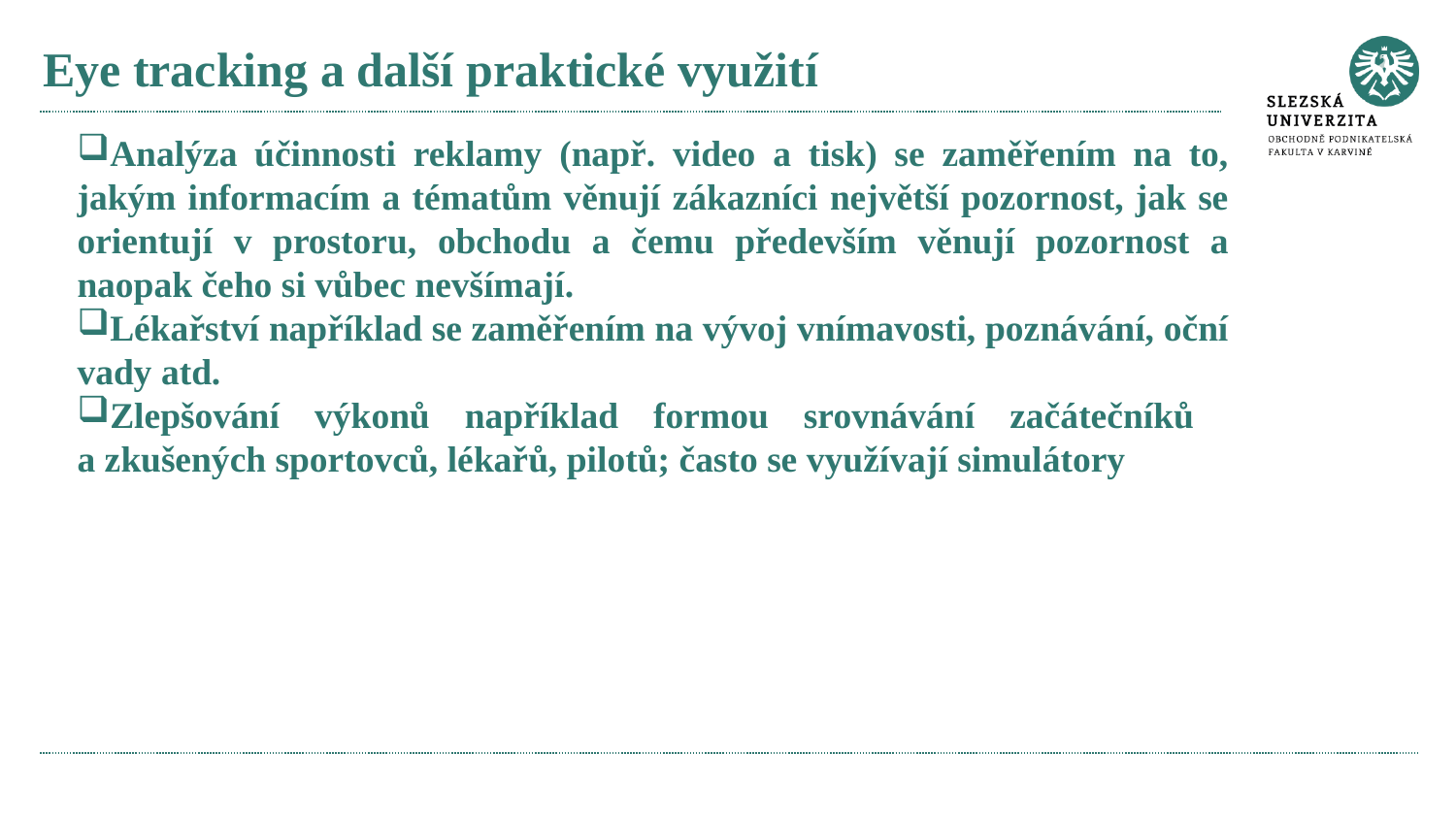

# Eye tracking a další praktické využití
Analýza účinnosti reklamy (např. video a tisk) se zaměřením na to, jakým informacím a tématům věnují zákazníci největší pozornost, jak se orientují v prostoru, obchodu a čemu především věnují pozornost a naopak čeho si vůbec nevšímají.
Lékařství například se zaměřením na vývoj vnímavosti, poznávání, oční vady atd.
Zlepšování výkonů například formou srovnávání začátečníků
a zkušených sportovců, lékařů, pilotů; často se využívají simulátory